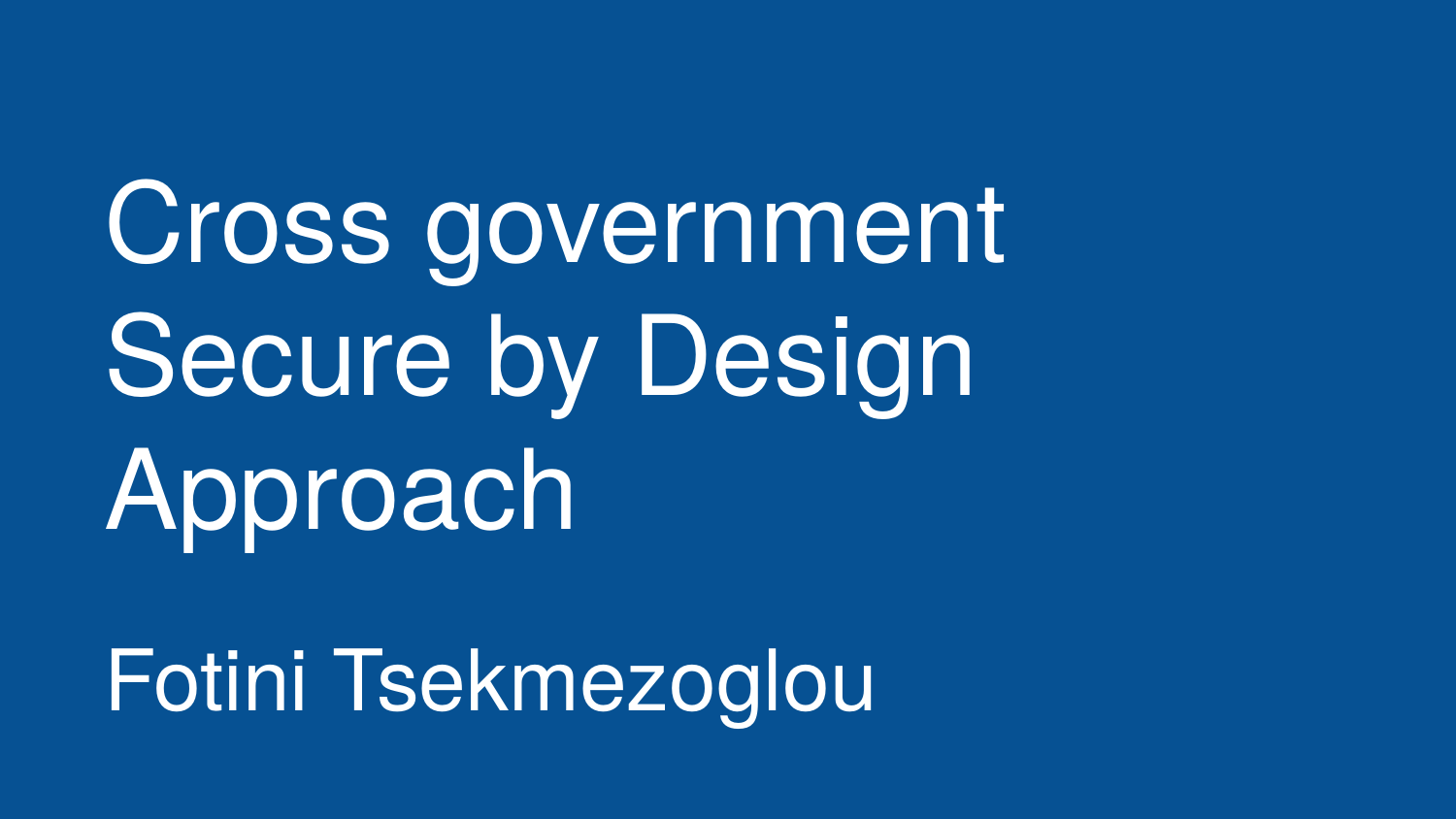

Cross government Secure by Design Approach

Fotini Tsekmezoglou